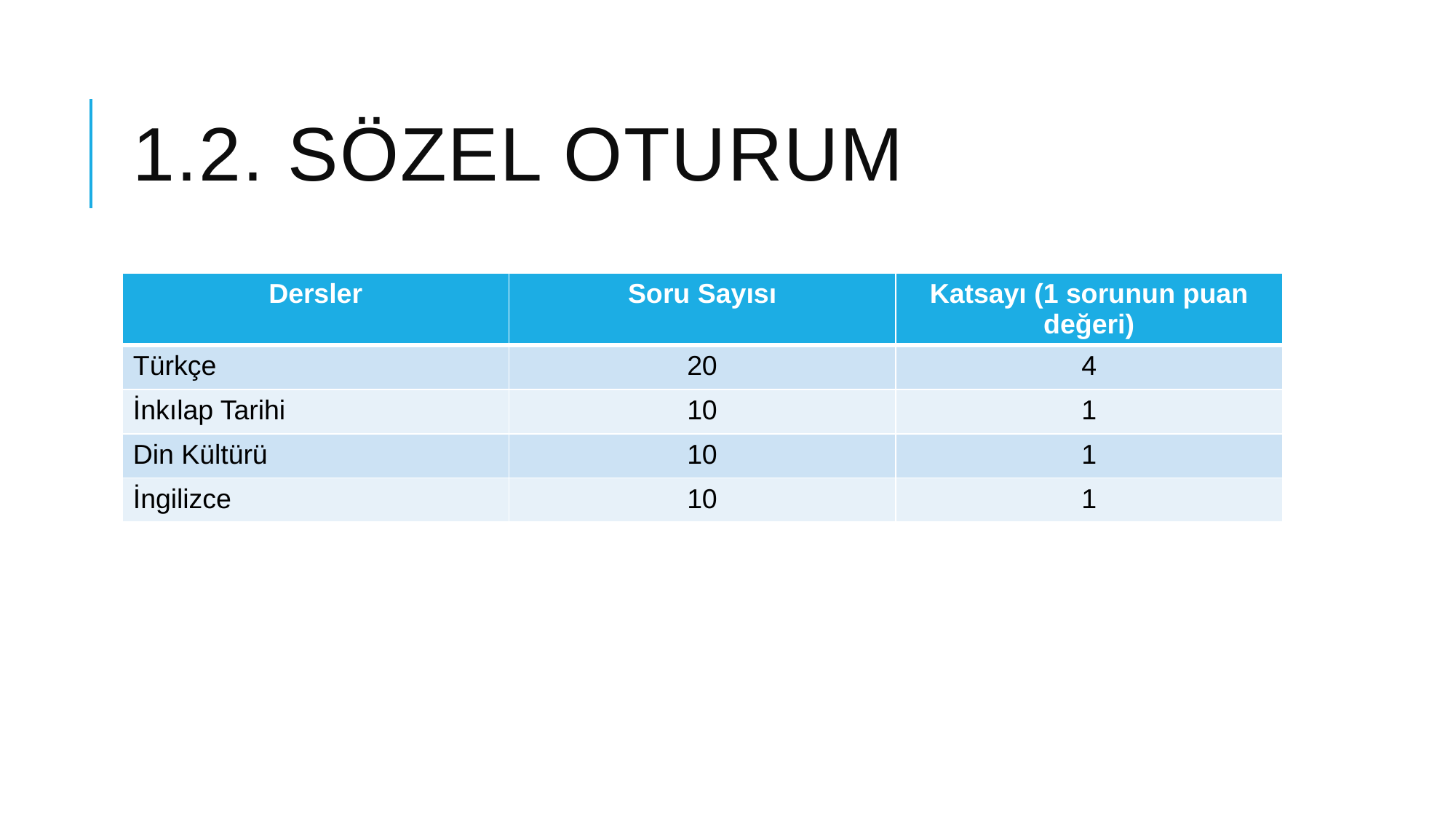

# 1.2. sözel oturum
| Dersler | Soru Sayısı | Katsayı (1 sorunun puan değeri) |
| --- | --- | --- |
| Türkçe | 20 | 4 |
| İnkılap Tarihi | 10 | 1 |
| Din Kültürü | 10 | 1 |
| İngilizce | 10 | 1 |